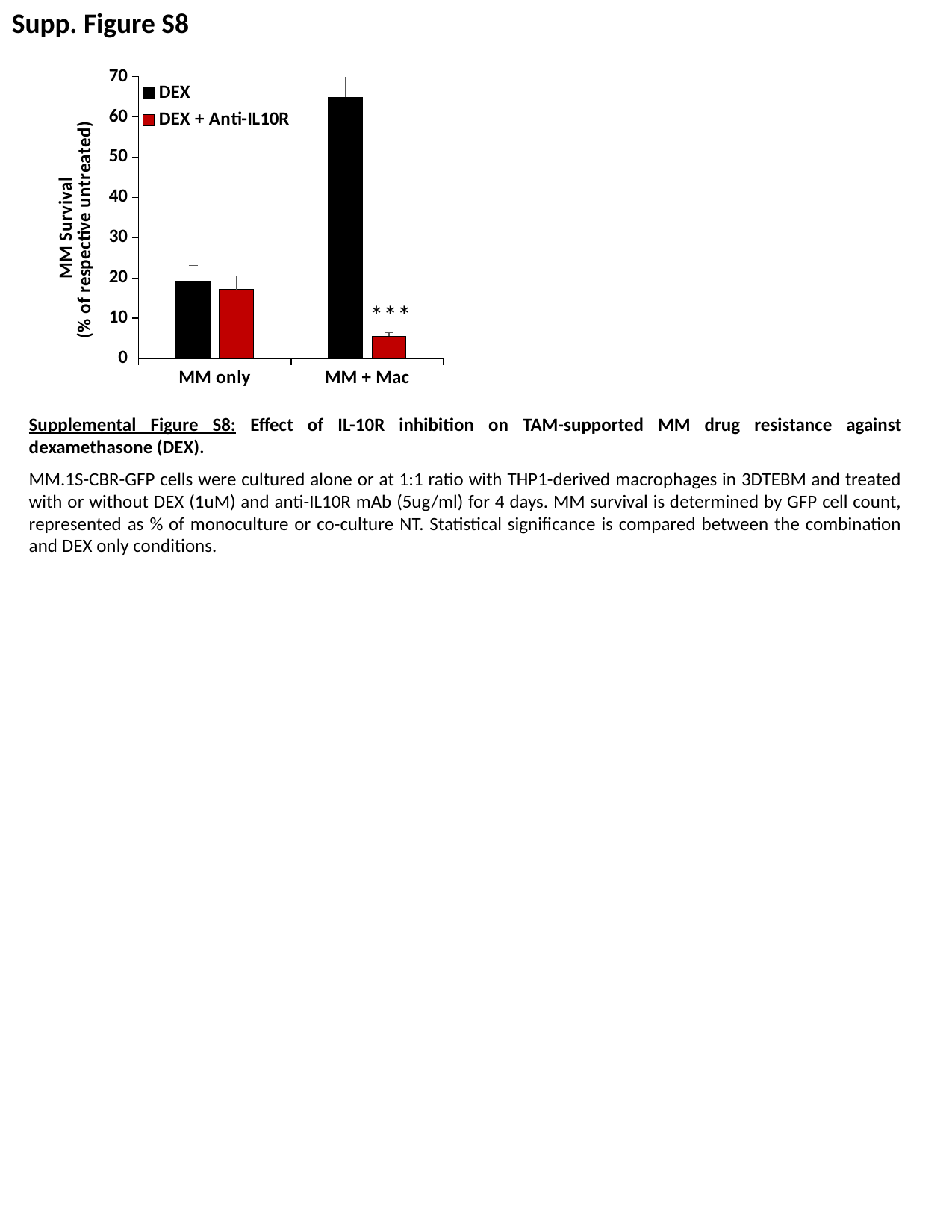

Supp. Figure S8

### Chart

| Category | DEX | DEX + Anti-IL10R |
|---|---|---|
| MM only | 18.942061545853104 | 17.122425779616723 |
| MM + Mac | 64.9057336525298 | 5.54397341001158 |
***
Supplemental Figure S8: Effect of IL-10R inhibition on TAM-supported MM drug resistance against dexamethasone (DEX).
MM.1S-CBR-GFP cells were cultured alone or at 1:1 ratio with THP1-derived macrophages in 3DTEBM and treated with or without DEX (1uM) and anti-IL10R mAb (5ug/ml) for 4 days. MM survival is determined by GFP cell count, represented as % of monoculture or co-culture NT. Statistical significance is compared between the combination and DEX only conditions.